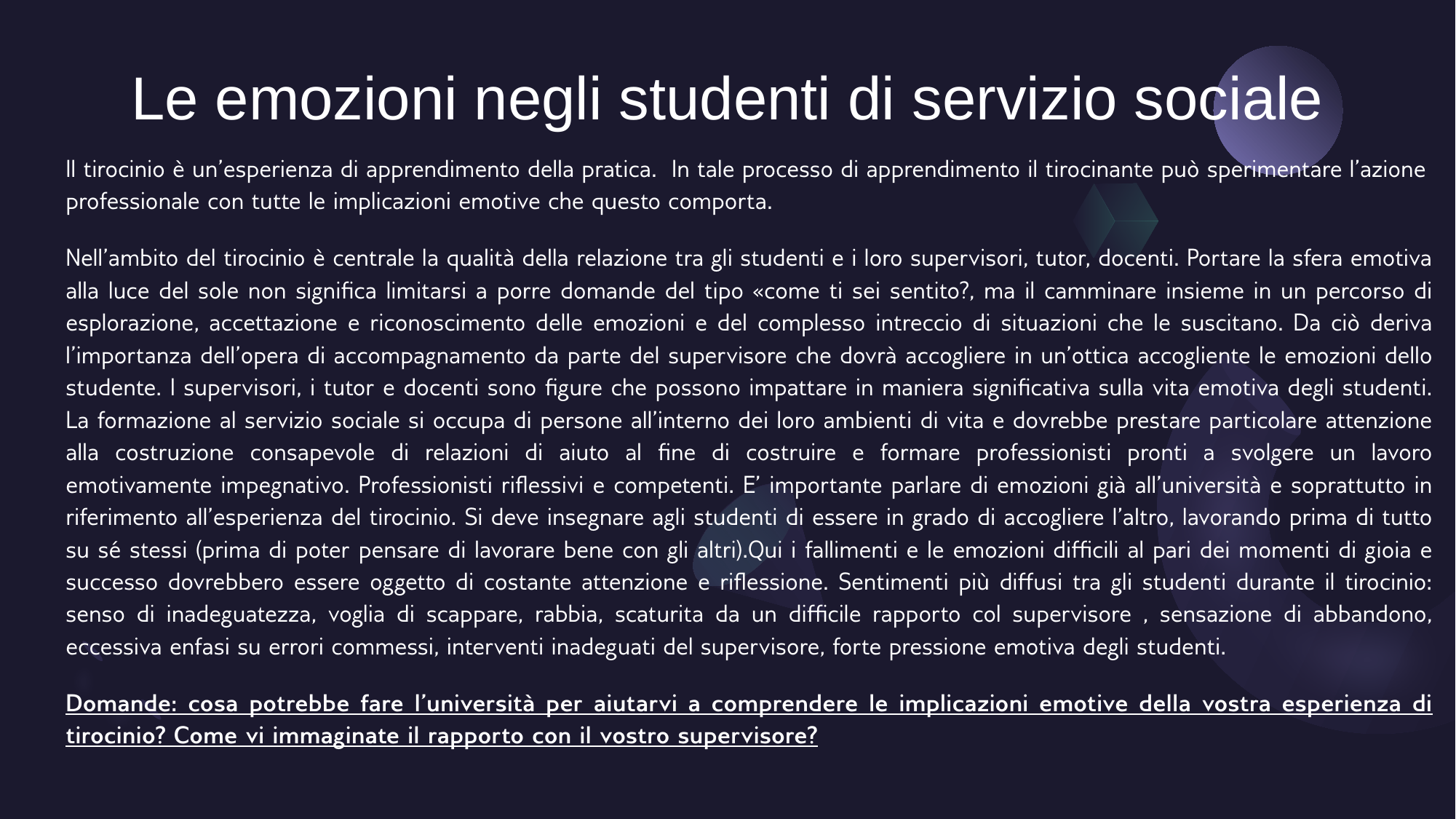

# Le emozioni negli studenti di servizio sociale
Il tirocinio è un’esperienza di apprendimento della pratica.  In tale processo di apprendimento il tirocinante può sperimentare l’azione professionale con tutte le implicazioni emotive che questo comporta.
Nell’ambito del tirocinio è centrale la qualità della relazione tra gli studenti e i loro supervisori, tutor, docenti. Portare la sfera emotiva alla luce del sole non significa limitarsi a porre domande del tipo «come ti sei sentito?, ma il camminare insieme in un percorso di esplorazione, accettazione e riconoscimento delle emozioni e del complesso intreccio di situazioni che le suscitano. Da ciò deriva l’importanza dell’opera di accompagnamento da parte del supervisore che dovrà accogliere in un’ottica accogliente le emozioni dello studente. I supervisori, i tutor e docenti sono figure che possono impattare in maniera significativa sulla vita emotiva degli studenti. La formazione al servizio sociale si occupa di persone all’interno dei loro ambienti di vita e dovrebbe prestare particolare attenzione alla costruzione consapevole di relazioni di aiuto al fine di costruire e formare professionisti pronti a svolgere un lavoro emotivamente impegnativo. Professionisti riflessivi e competenti. E’ importante parlare di emozioni già all’università e soprattutto in riferimento all’esperienza del tirocinio. Si deve insegnare agli studenti di essere in grado di accogliere l’altro, lavorando prima di tutto su sé stessi (prima di poter pensare di lavorare bene con gli altri).Qui i fallimenti e le emozioni difficili al pari dei momenti di gioia e successo dovrebbero essere oggetto di costante attenzione e riflessione. Sentimenti più diffusi tra gli studenti durante il tirocinio: senso di inadeguatezza, voglia di scappare, rabbia, scaturita da un difficile rapporto col supervisore , sensazione di abbandono, eccessiva enfasi su errori commessi, interventi inadeguati del supervisore, forte pressione emotiva degli studenti.
Domande: cosa potrebbe fare l’università per aiutarvi a comprendere le implicazioni emotive della vostra esperienza di tirocinio? Come vi immaginate il rapporto con il vostro supervisore?